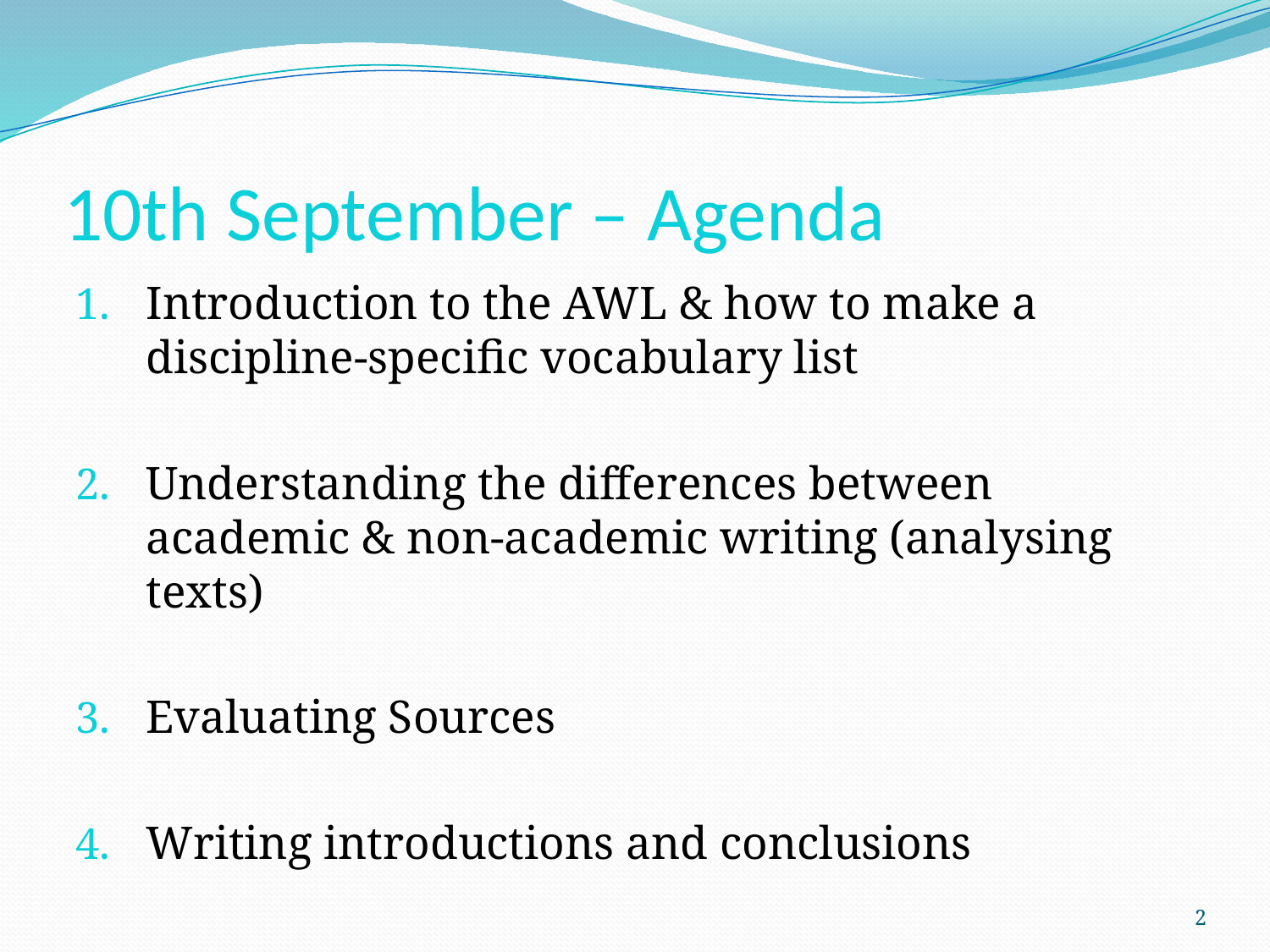

# 10th September – Agenda
Introduction to the AWL & how to make a discipline-specific vocabulary list

Understanding the differences between academic & non-academic writing (analysing texts)

Evaluating Sources

Writing introductions and conclusions

2